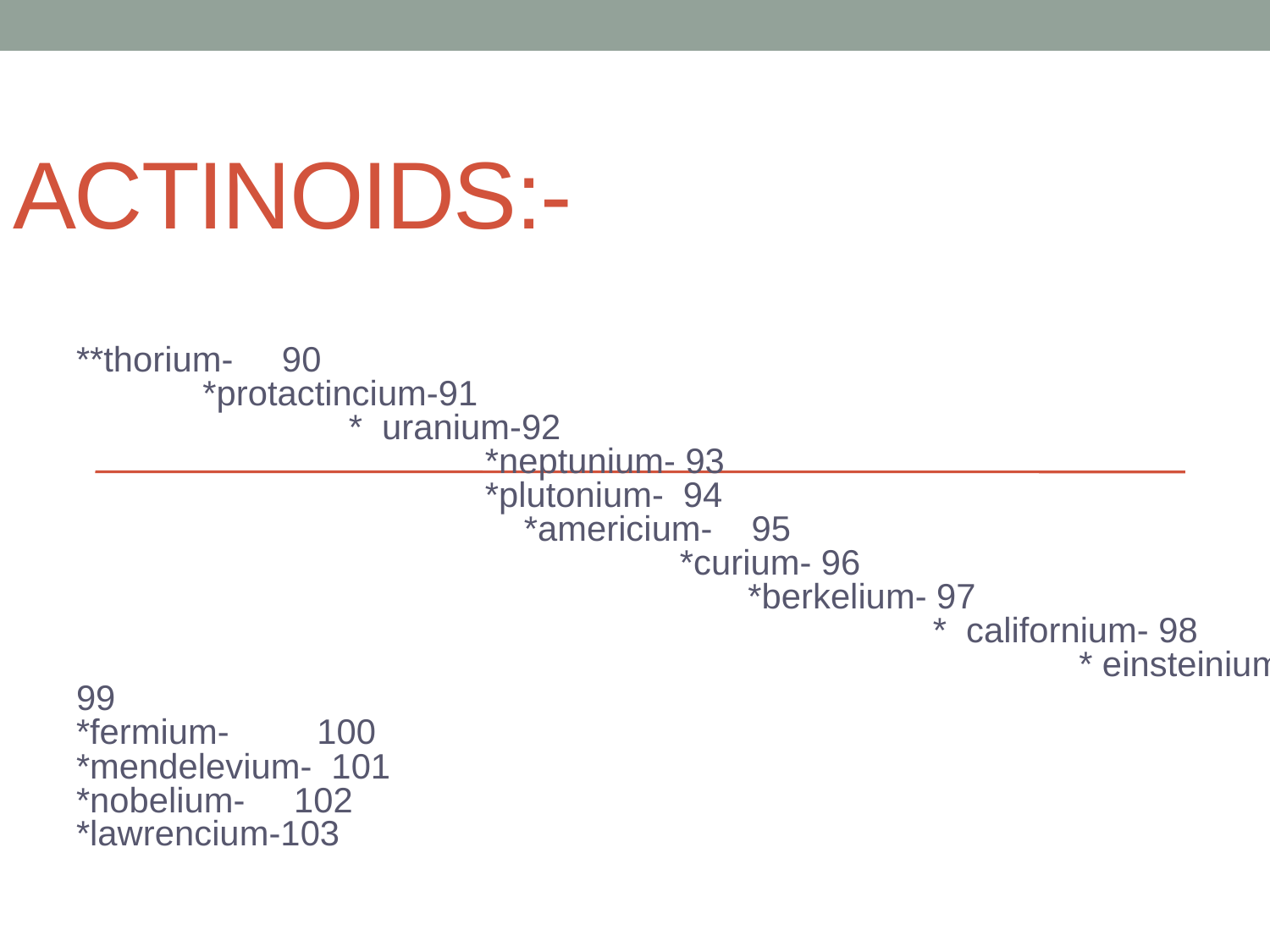

# ACTINOIDS:-
**thorium-     90                                                                                                                     *protactincium-91                                                                                                                    *  uranium-92                                                                                                                         *neptunium- 93                                                                                                        *plutonium-  94                                                                                                            *americium-    95                                                                                                                     *curium- 96                                                                                                                     *berkelium- 97                                                                                                                            *  californium- 98                                                                                                                     * einsteinium-   99                                                                                                                 *fermium-         100                                                                                                 *mendelevium-  101                                                                                           *nobelium-     102                                                                                                   *lawrencium-103